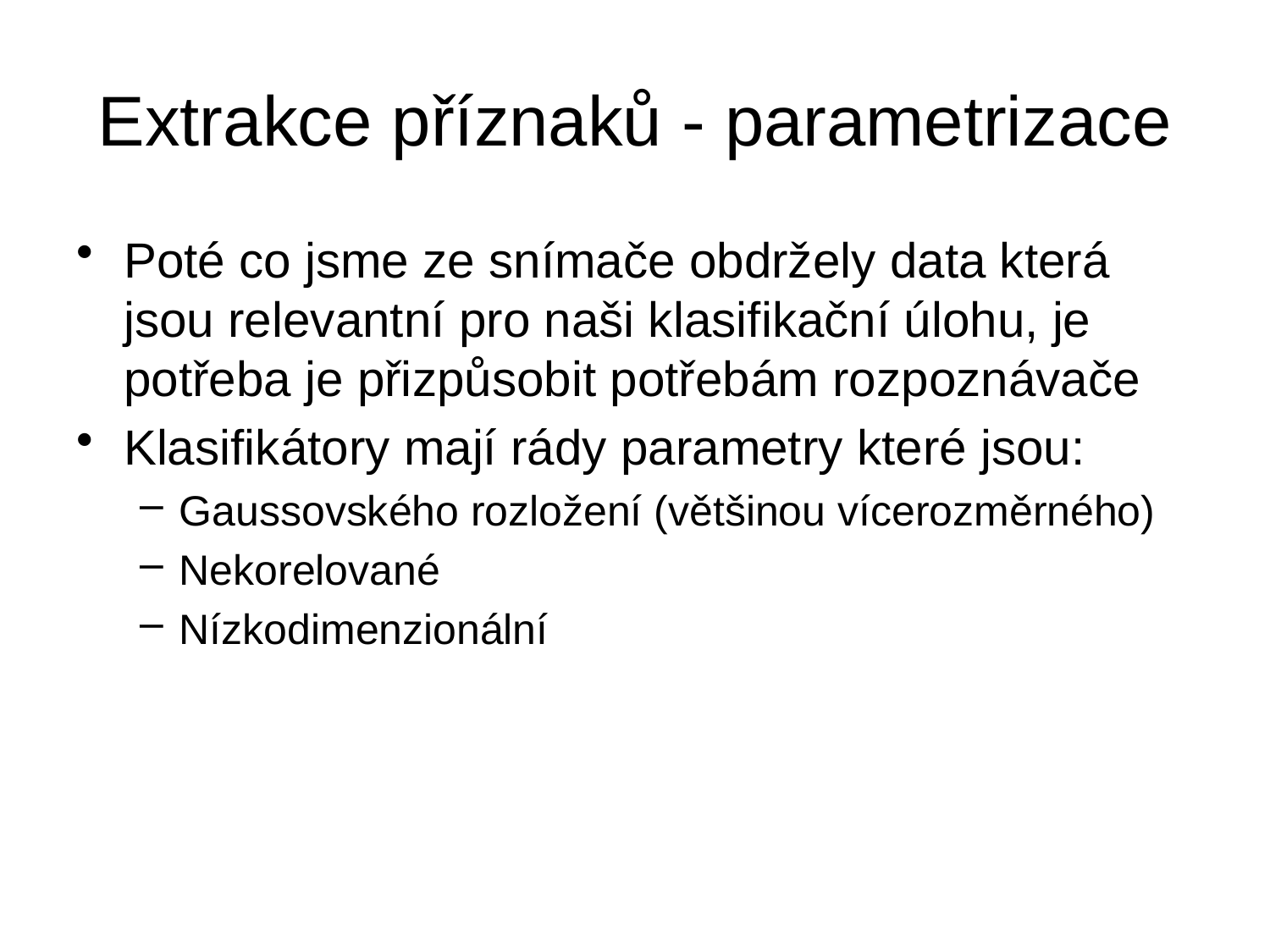

# Extrakce příznaků - parametrizace
Poté co jsme ze snímače obdržely data která jsou relevantní pro naši klasifikační úlohu, je potřeba je přizpůsobit potřebám rozpoznávače
Klasifikátory mají rády parametry které jsou:
Gaussovského rozložení (většinou vícerozměrného)
Nekorelované
Nízkodimenzionální